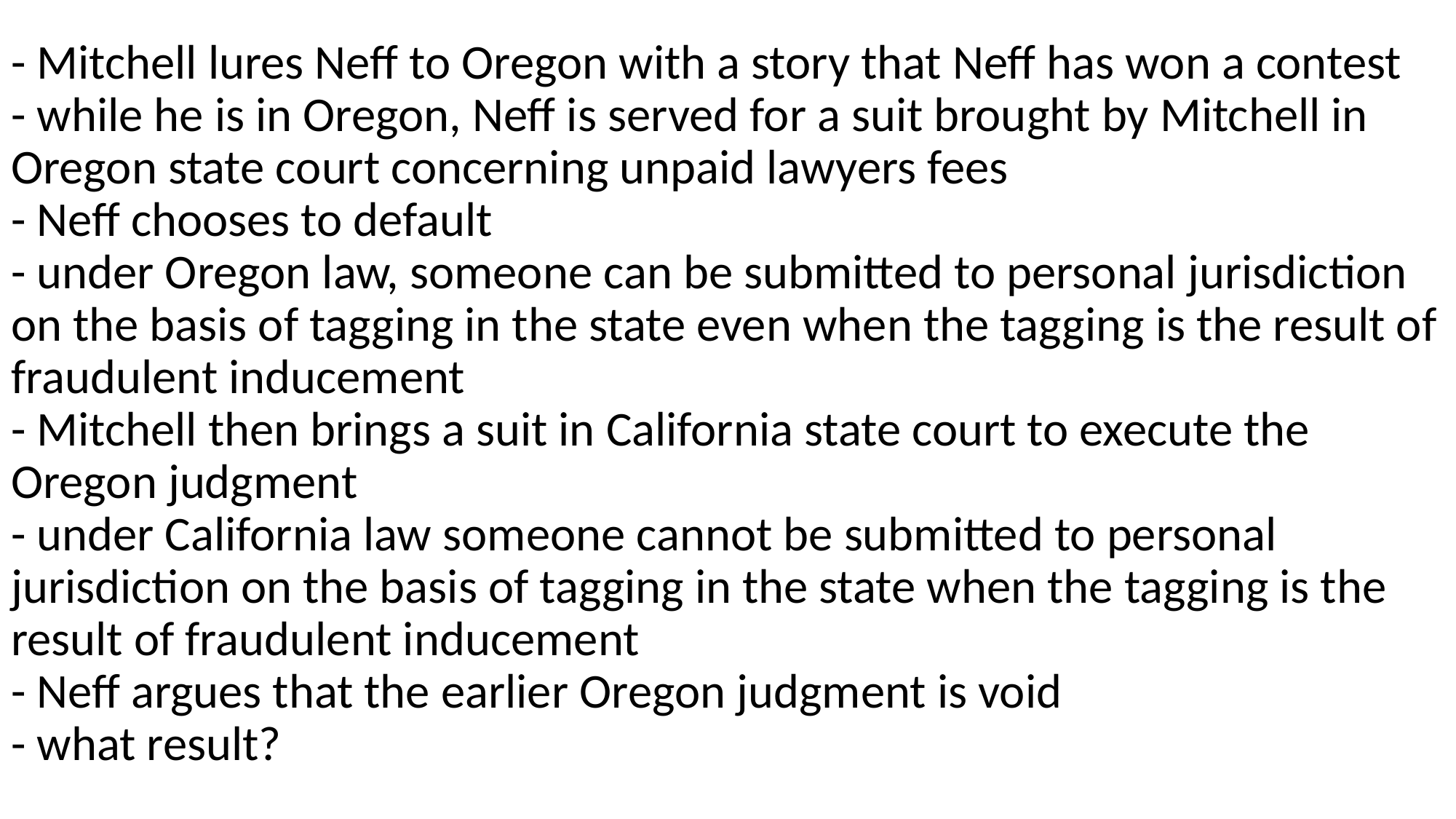

# - Mitchell lures Neff to Oregon with a story that Neff has won a contest - while he is in Oregon, Neff is served for a suit brought by Mitchell in Oregon state court concerning unpaid lawyers fees - Neff chooses to default - under Oregon law, someone can be submitted to personal jurisdiction on the basis of tagging in the state even when the tagging is the result of fraudulent inducement - Mitchell then brings a suit in California state court to execute the Oregon judgment - under California law someone cannot be submitted to personal jurisdiction on the basis of tagging in the state when the tagging is the result of fraudulent inducement - Neff argues that the earlier Oregon judgment is void - what result?